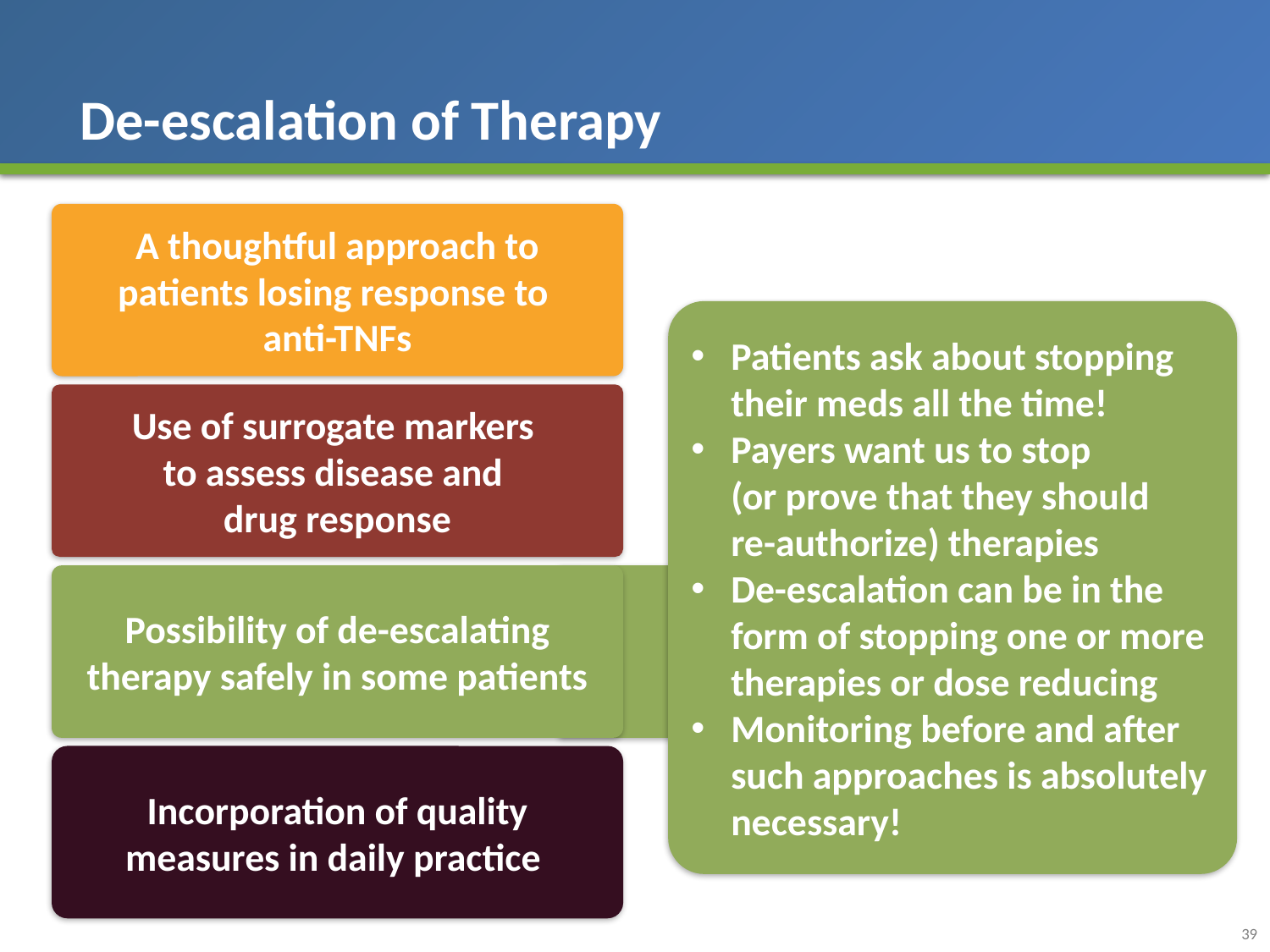

# De-escalation of Therapy

A thoughtful approach to patients losing response to
anti-TNFs

Incorporation of quality measures in daily practice

Use of surrogate markers
to assess disease and
drug response
Patients ask about stopping their meds all the time!
Payers want us to stop
(or prove that they should
re-authorize) therapies
De-escalation can be in the form of stopping one or more therapies or dose reducing
Monitoring before and after such approaches is absolutely necessary!

Possibility of de-escalating therapy safely in some patients